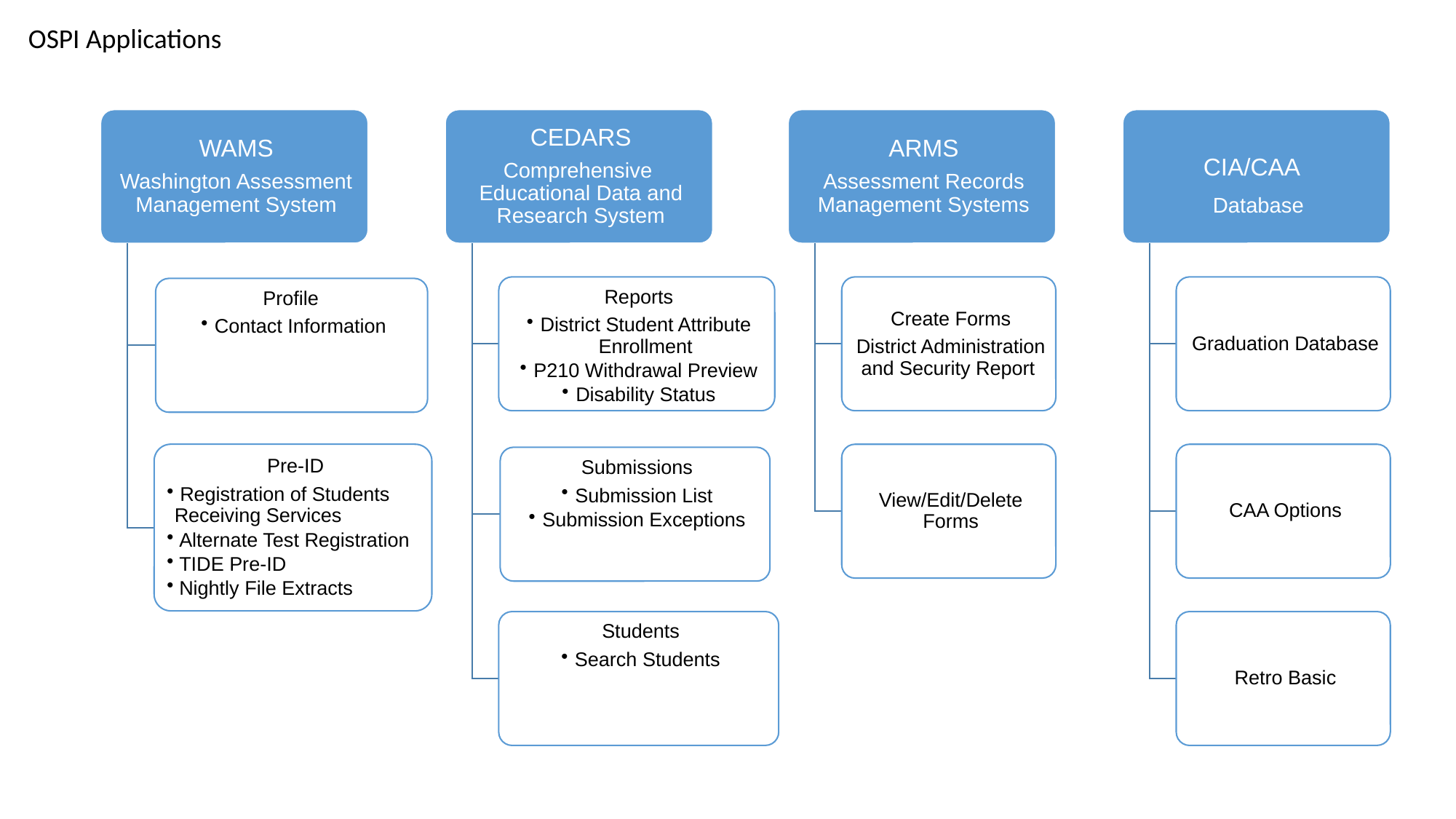

OSPI Applications
WAMS
Washington Assessment Management System
Profile
Contact Information
Pre-ID
 Registration of Students   Receiving Services
 Alternate Test Registration
 TIDE Pre-ID
 Nightly File Extracts
CEDARS
Comprehensive  Educational Data and Research System
Reports
District Student Attribute Enrollment
P210 Withdrawal Preview
Disability Status
Submissions
Submission List
Submission Exceptions
Students
Search Students
ARMS
Assessment Records Management Systems
Create Forms
District Administration and Security Report
View/Edit/Delete Forms
CIA/CAA
Database
Graduation Database
CAA Options
Retro Basic